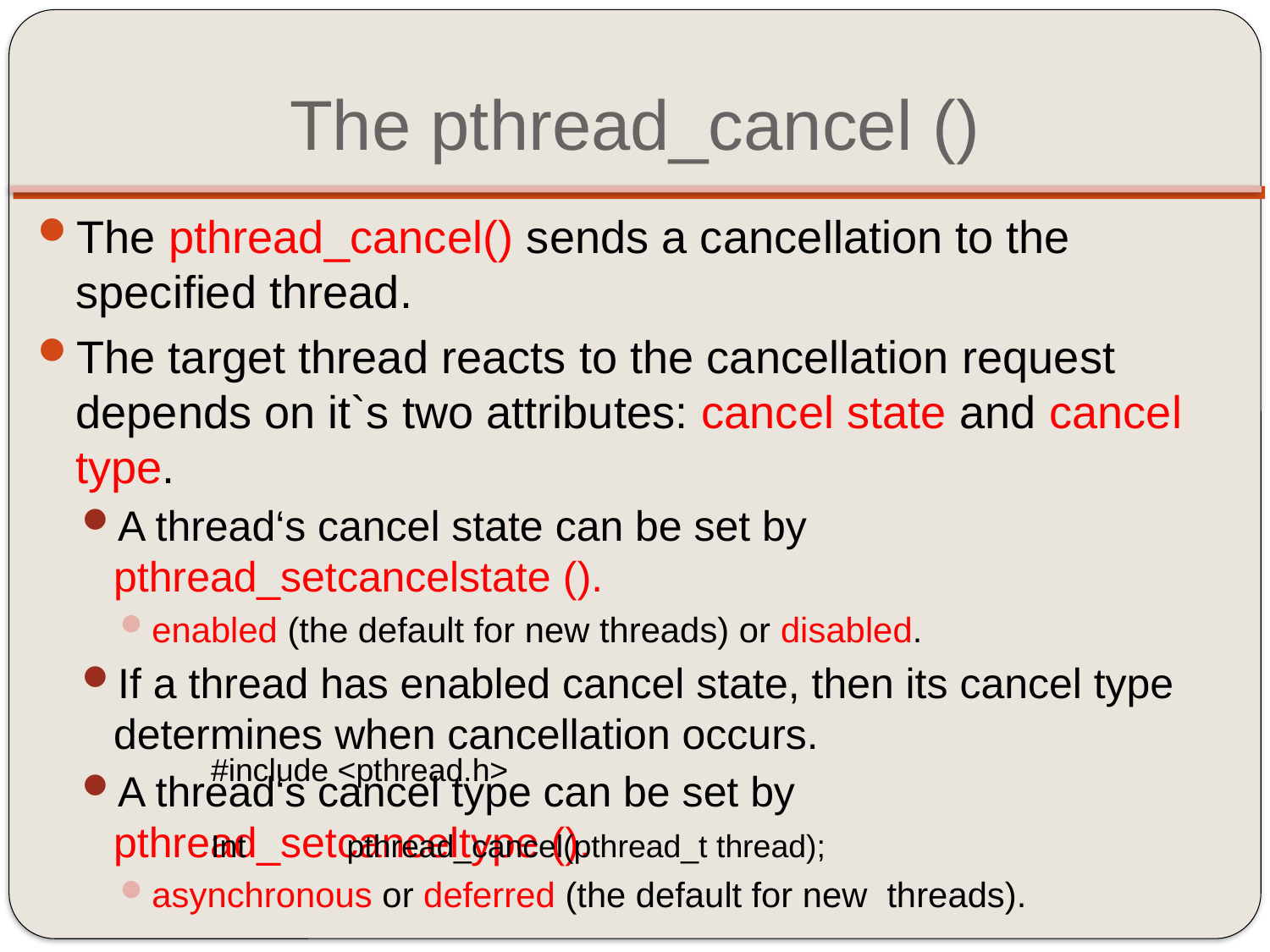

# The pthread_cancel ()
The pthread_cancel() sends a cancellation to the specified thread.
The target thread reacts to the cancellation request depends on it`s two attributes: cancel state and cancel type.
A thread‘s cancel state can be set by pthread_setcancelstate ().
enabled (the default for new threads) or disabled.
If a thread has enabled cancel state, then its cancel type determines when cancellation occurs.
A thread‘s cancel type can be set by pthread_setcanceltype ().
asynchronous or deferred (the default for new  threads).
#include <pthread.h>

Int	 pthread_cancel(pthread_t thread);